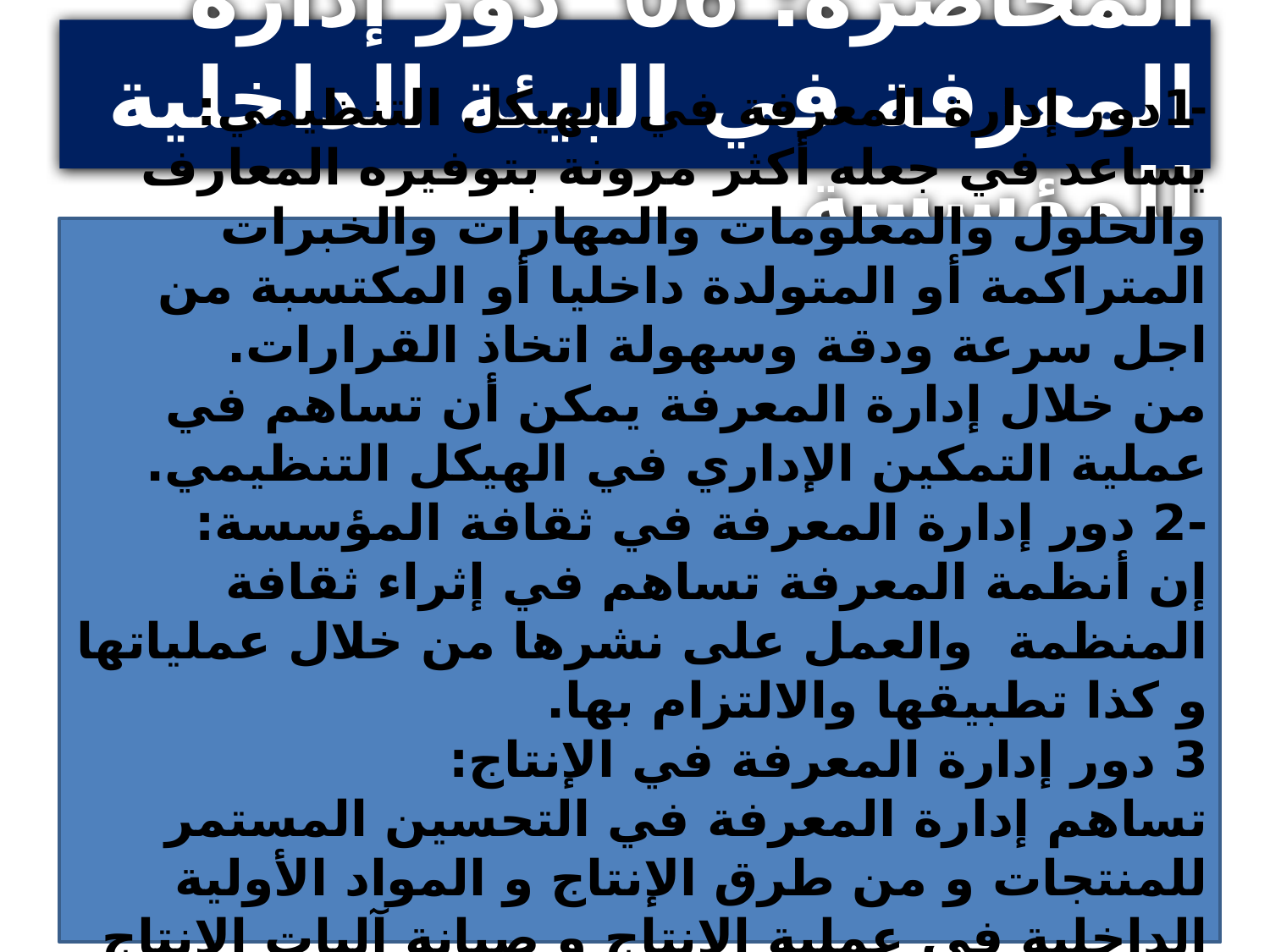

المحاضرة: 06  دور إدارة المعرفة في البيئة الداخلية للمؤسسة
-1دور إدارة المعرفة في الهيكل التنظيمي:
يساعد في جعله أكثر مرونة بتوفيره المعارف والحلول والمعلومات والمهارات والخبرات المتراكمة أو المتولدة داخليا أو المكتسبة من اجل سرعة ودقة وسهولة اتخاذ القرارات.
من خلال إدارة المعرفة يمكن أن تساهم في عملية التمكين الإداري في الهيكل التنظيمي.
-2 دور إدارة المعرفة في ثقافة المؤسسة:
إن أنظمة المعرفة تساهم في إثراء ثقافة المنظمة  والعمل على نشرها من خلال عملياتها و كذا تطبيقها والالتزام بها.
3 دور إدارة المعرفة في الإنتاج:
تساهم إدارة المعرفة في التحسين المستمر للمنتجات و من طرق الإنتاج و المواد الأولية الداخلية في عملية الإنتاج و صيانة آليات الإنتاج و تحسينها المستمر.